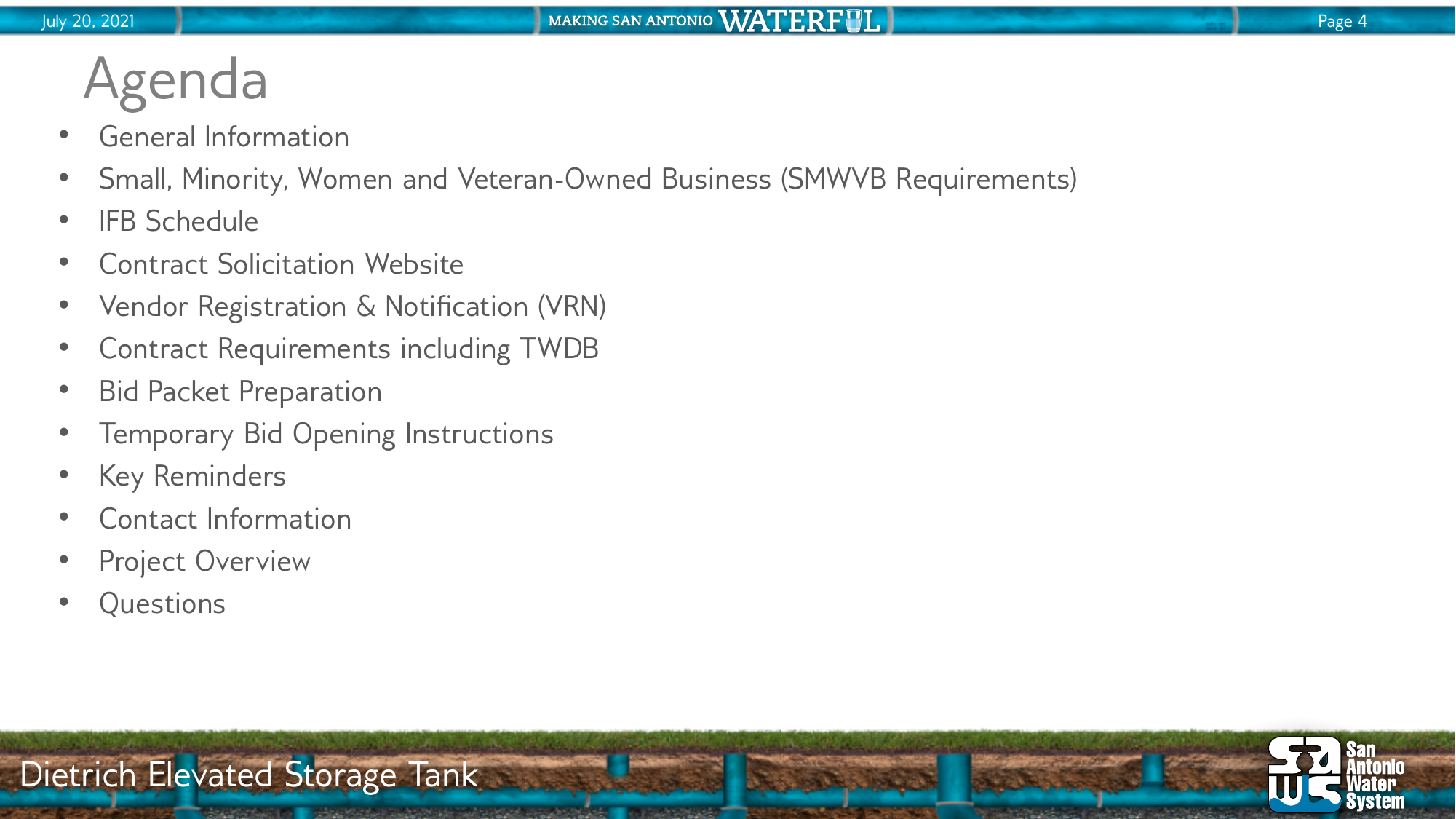

# Agenda
General Information
Small, Minority, Women and Veteran-Owned Business (SMWVB Requirements)
IFB Schedule
Contract Solicitation Website
Vendor Registration & Notification (VRN)
Contract Requirements including TWDB
Bid Packet Preparation
Temporary Bid Opening Instructions
Key Reminders
Contact Information
Project Overview
Questions